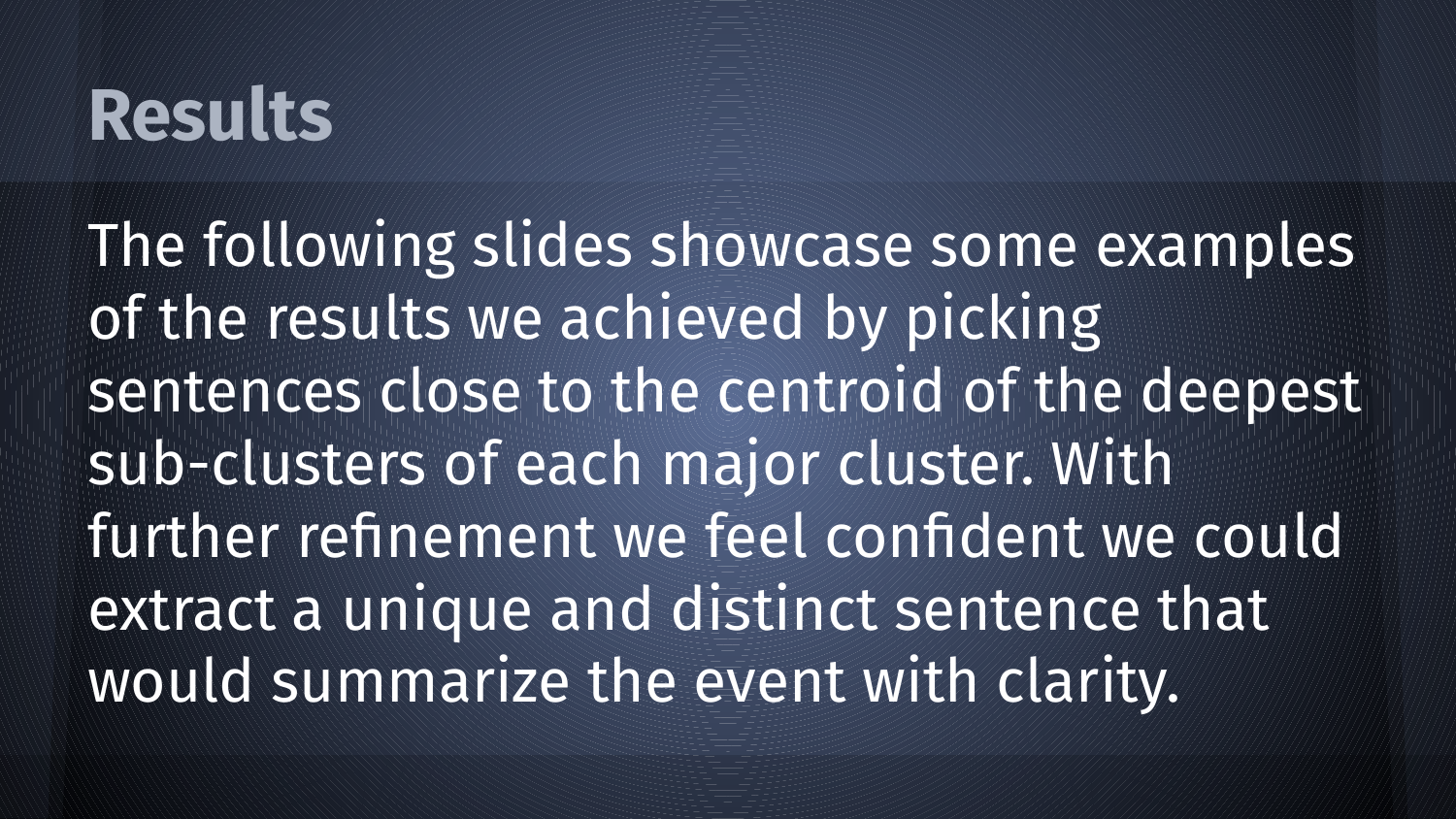

# Results
The following slides showcase some examples of the results we achieved by picking sentences close to the centroid of the deepest sub-clusters of each major cluster. With further refinement we feel confident we could extract a unique and distinct sentence that would summarize the event with clarity.